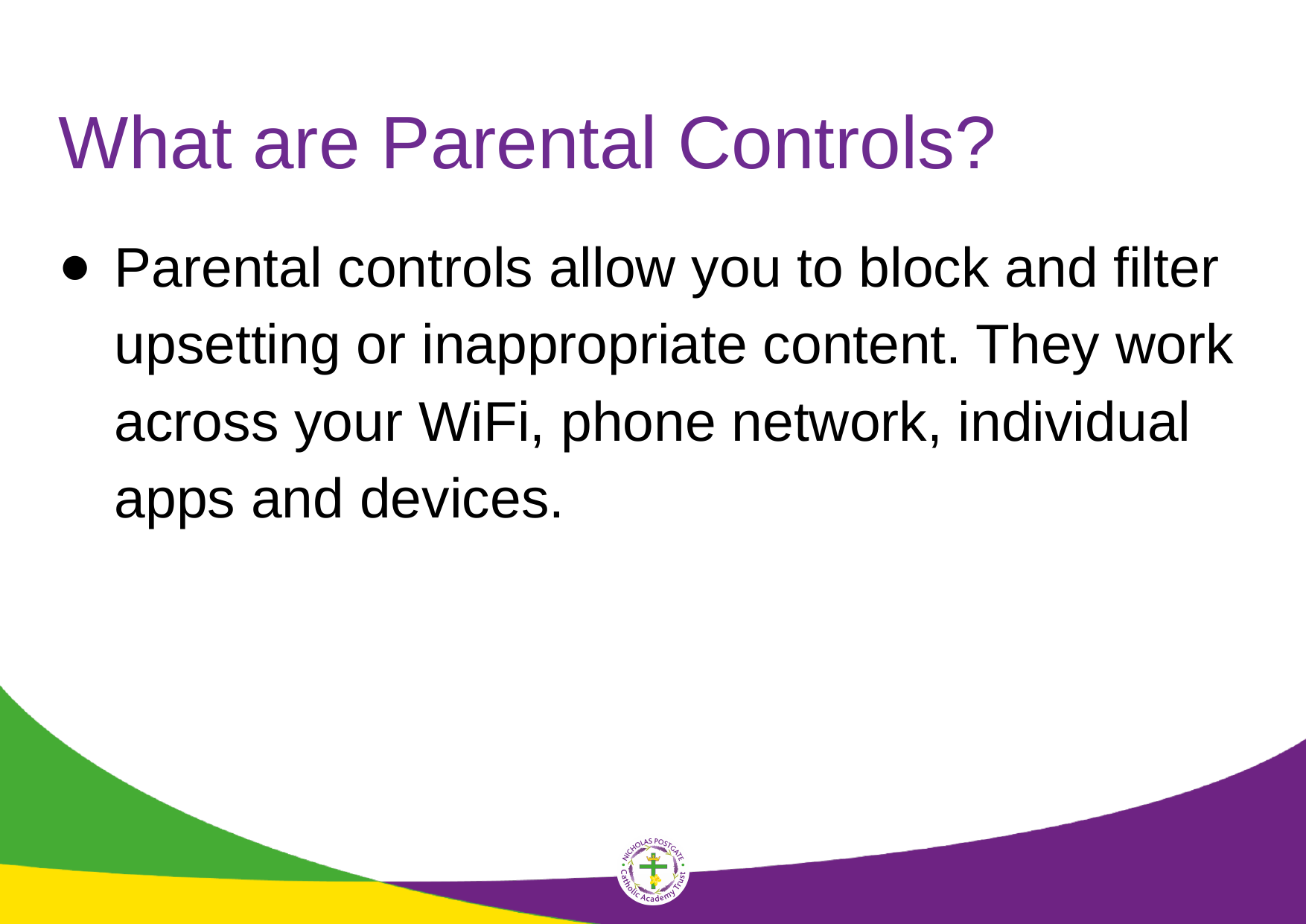

# What are Parental Controls?
Parental controls allow you to block and filter upsetting or inappropriate content. They work across your WiFi, phone network, individual apps and devices.